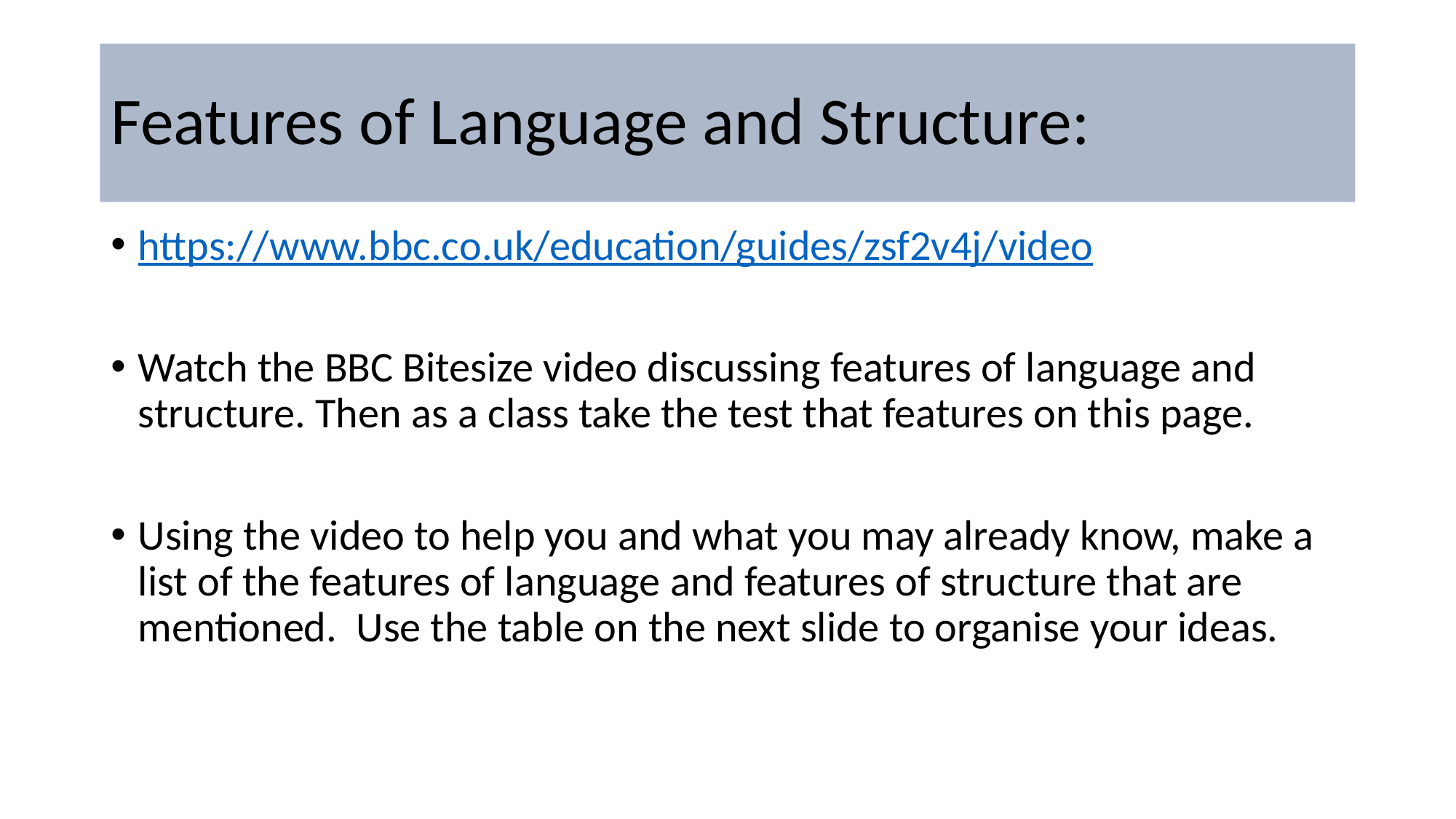

# Features of Language and Structure:
https://www.bbc.co.uk/education/guides/zsf2v4j/video

Watch the BBC Bitesize video discussing features of language and structure. Then as a class take the test that features on this page.

Using the video to help you and what you may already know, make a list of the features of language and features of structure that are mentioned.  Use the table on the next slide to organise your ideas.